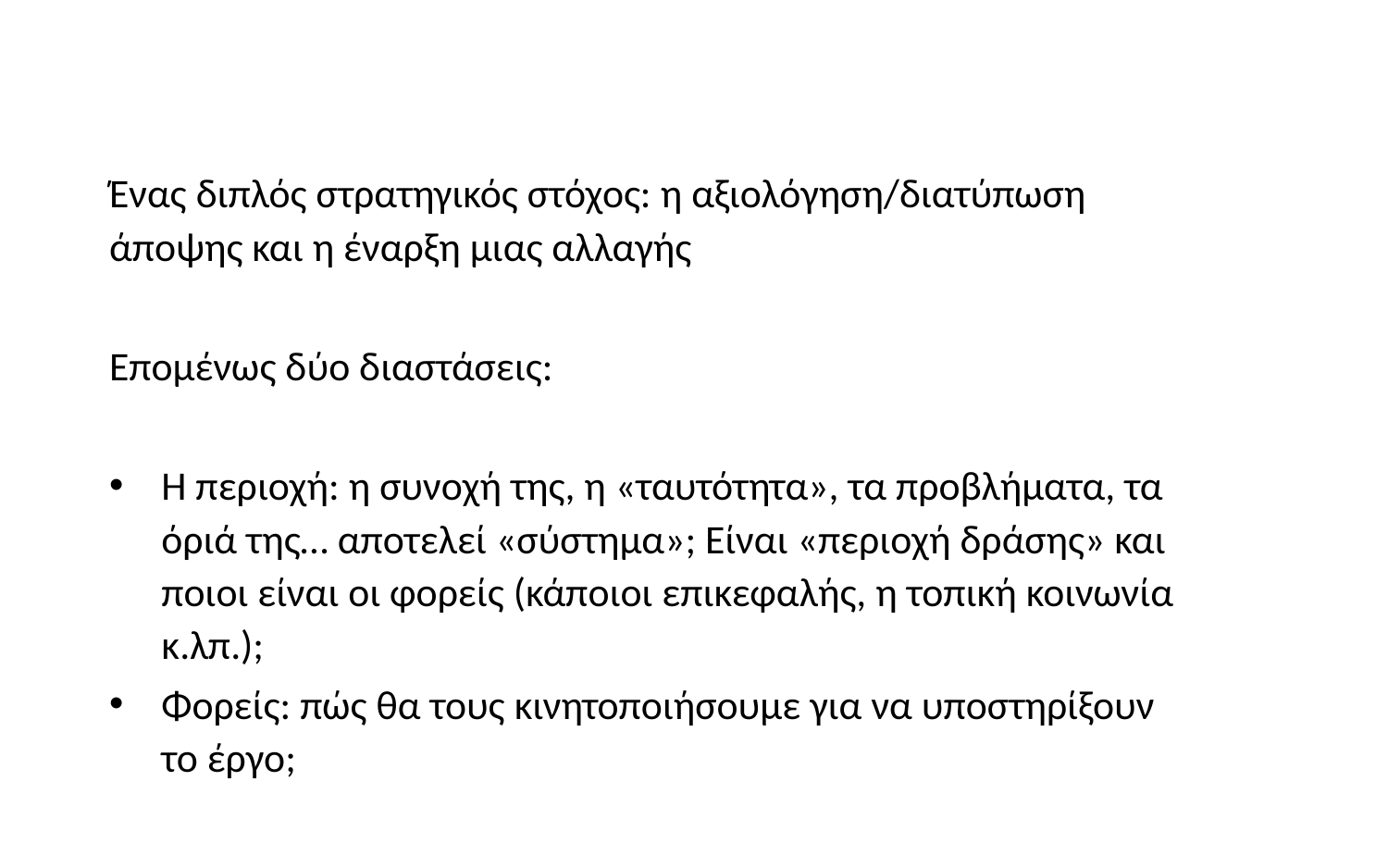

Ένας διπλός στρατηγικός στόχος: η αξιολόγηση/διατύπωση άποψης και η έναρξη μιας αλλαγής

Επομένως δύο διαστάσεις:

Η περιοχή: η συνοχή της, η «ταυτότητα», τα προβλήματα, τα όριά της… αποτελεί «σύστημα»; Είναι «περιοχή δράσης» και ποιοι είναι οι φορείς (κάποιοι επικεφαλής, η τοπική κοινωνία κ.λπ.);
Φορείς: πώς θα τους κινητοποιήσουμε για να υποστηρίξουν το έργο;